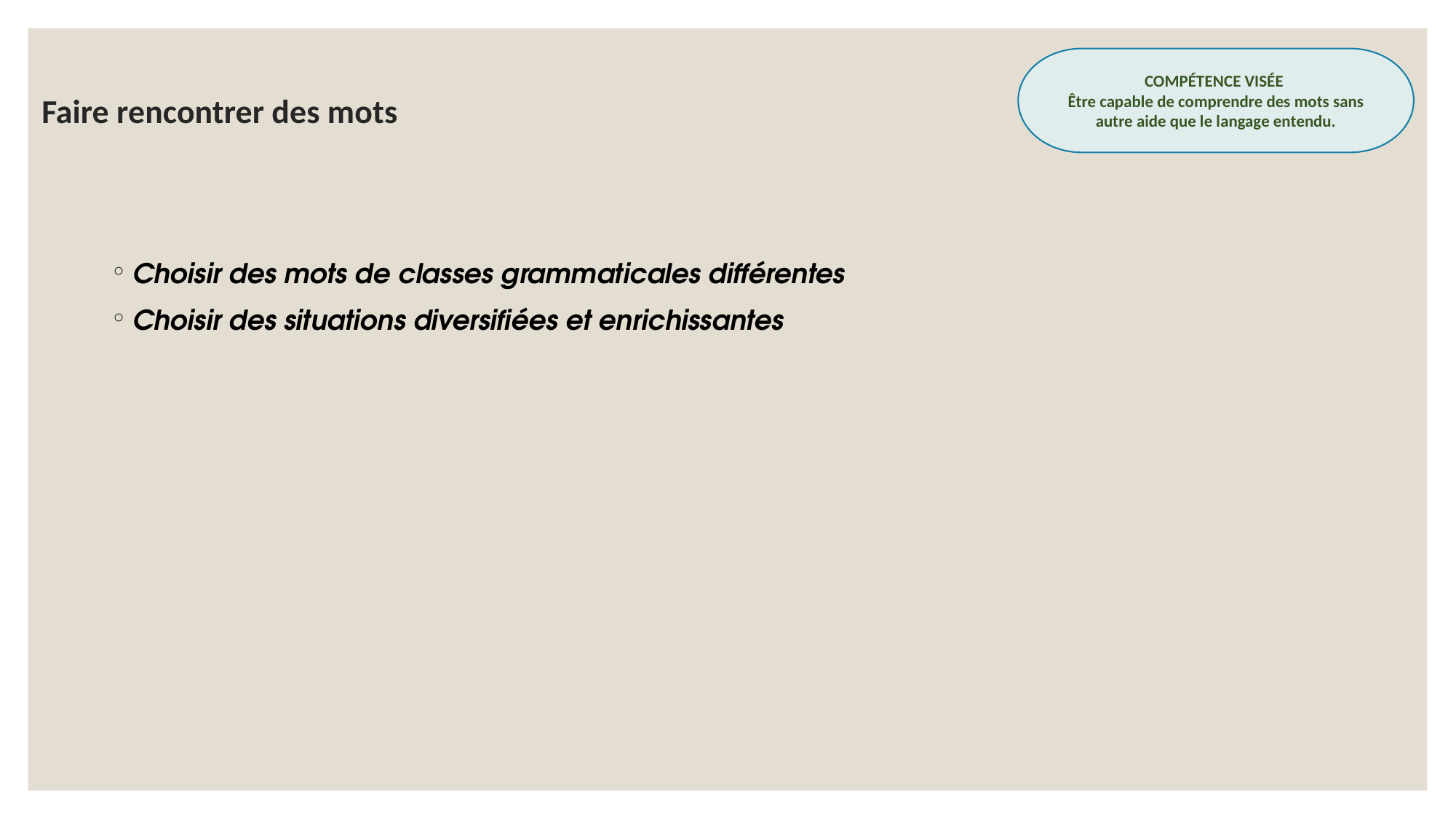

COMPÉTENCE VISÉE
Être capable de comprendre des mots sans autre aide que le langage entendu.
# Faire rencontrer des mots
Choisir des mots de classes grammaticales différentes
Choisir des situations diversifiées et enrichissantes